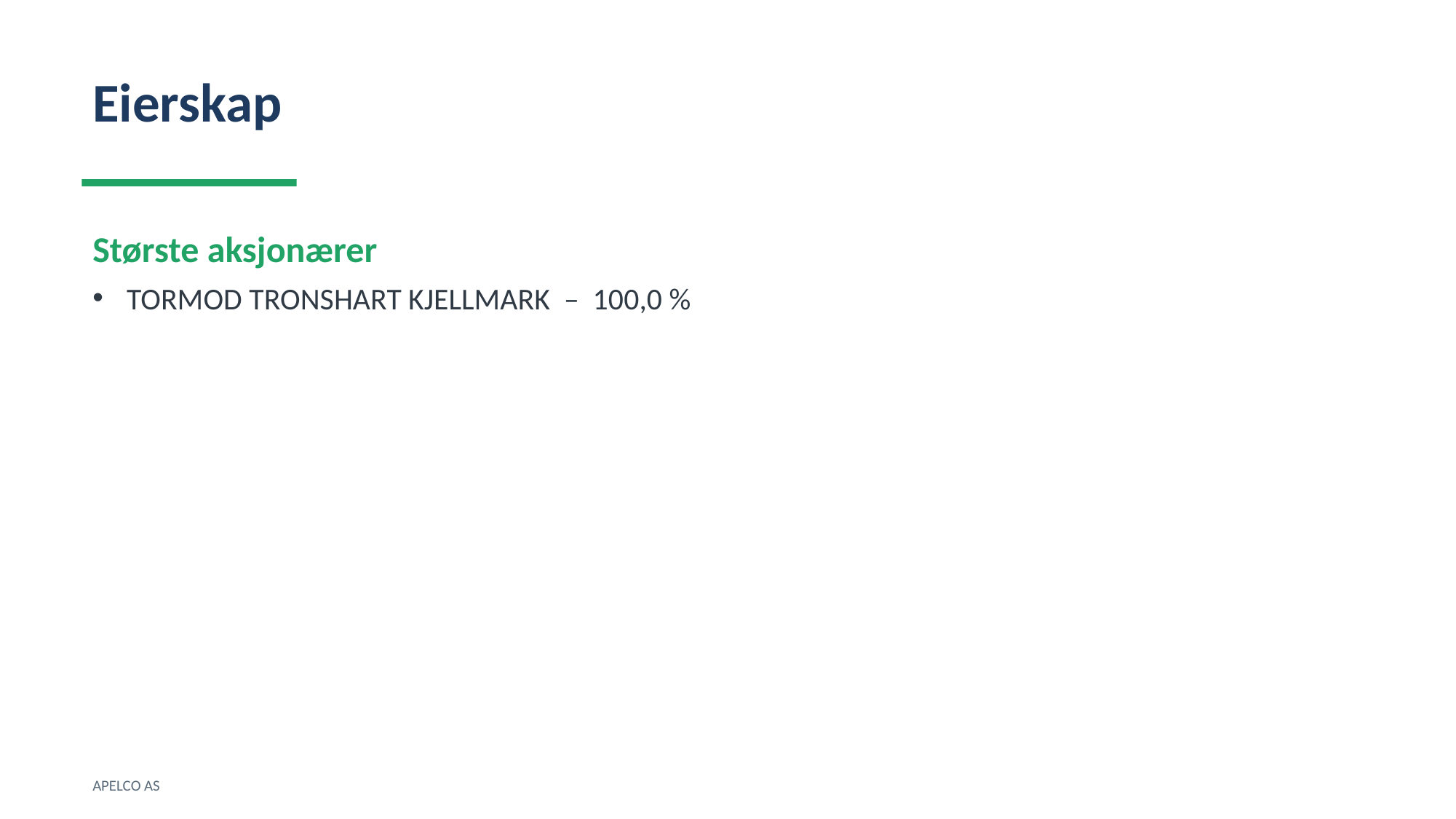

Eierskap

Største aksjonærer
TORMOD TRONSHART KJELLMARK  –  100,0 %
APELCO AS